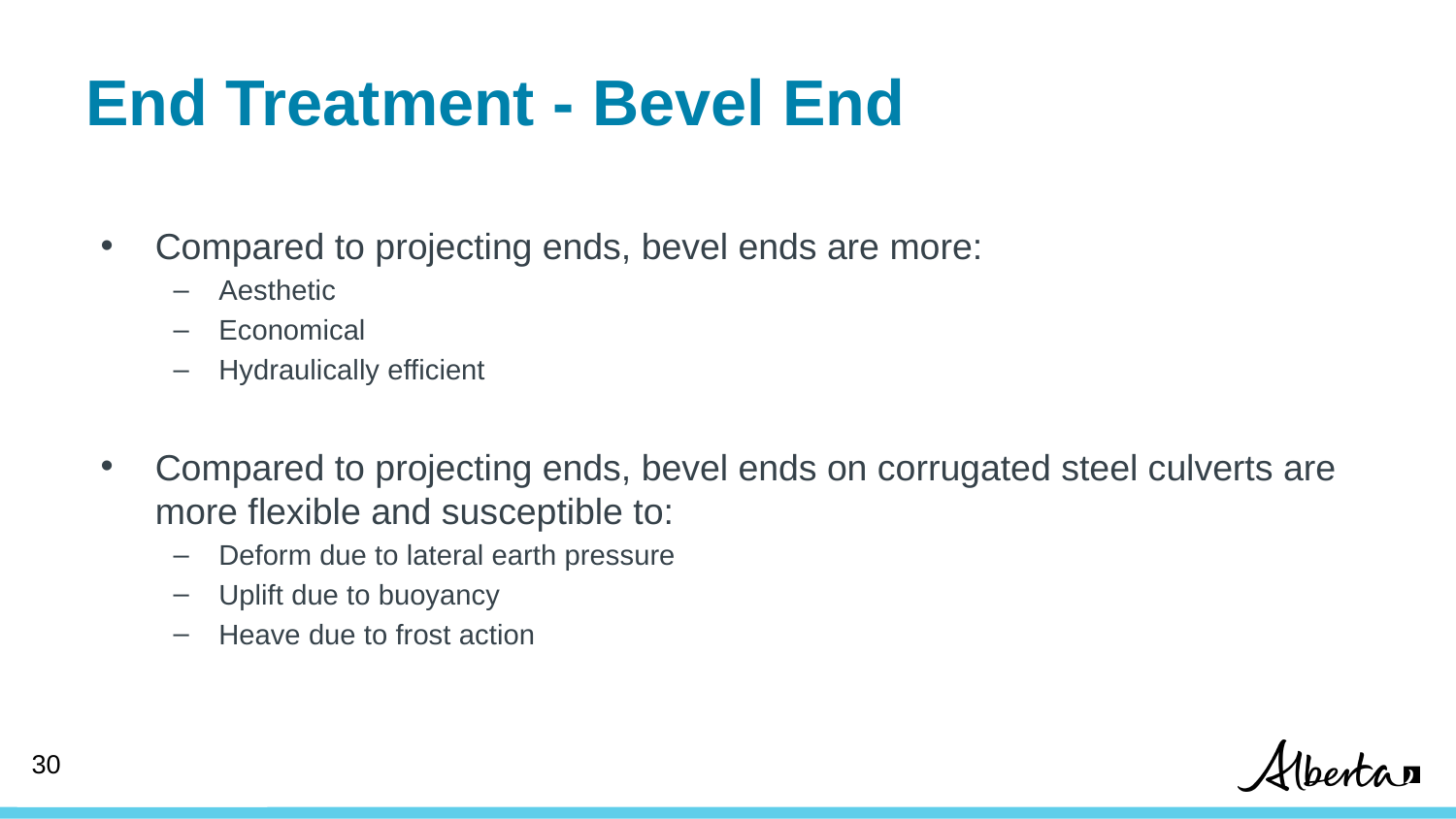

# End Treatment - Bevel End
Compared to projecting ends, bevel ends are more:
Aesthetic
Economical
Hydraulically efficient

Compared to projecting ends, bevel ends on corrugated steel culverts are more flexible and susceptible to:
Deform due to lateral earth pressure
Uplift due to buoyancy
Heave due to frost action

30